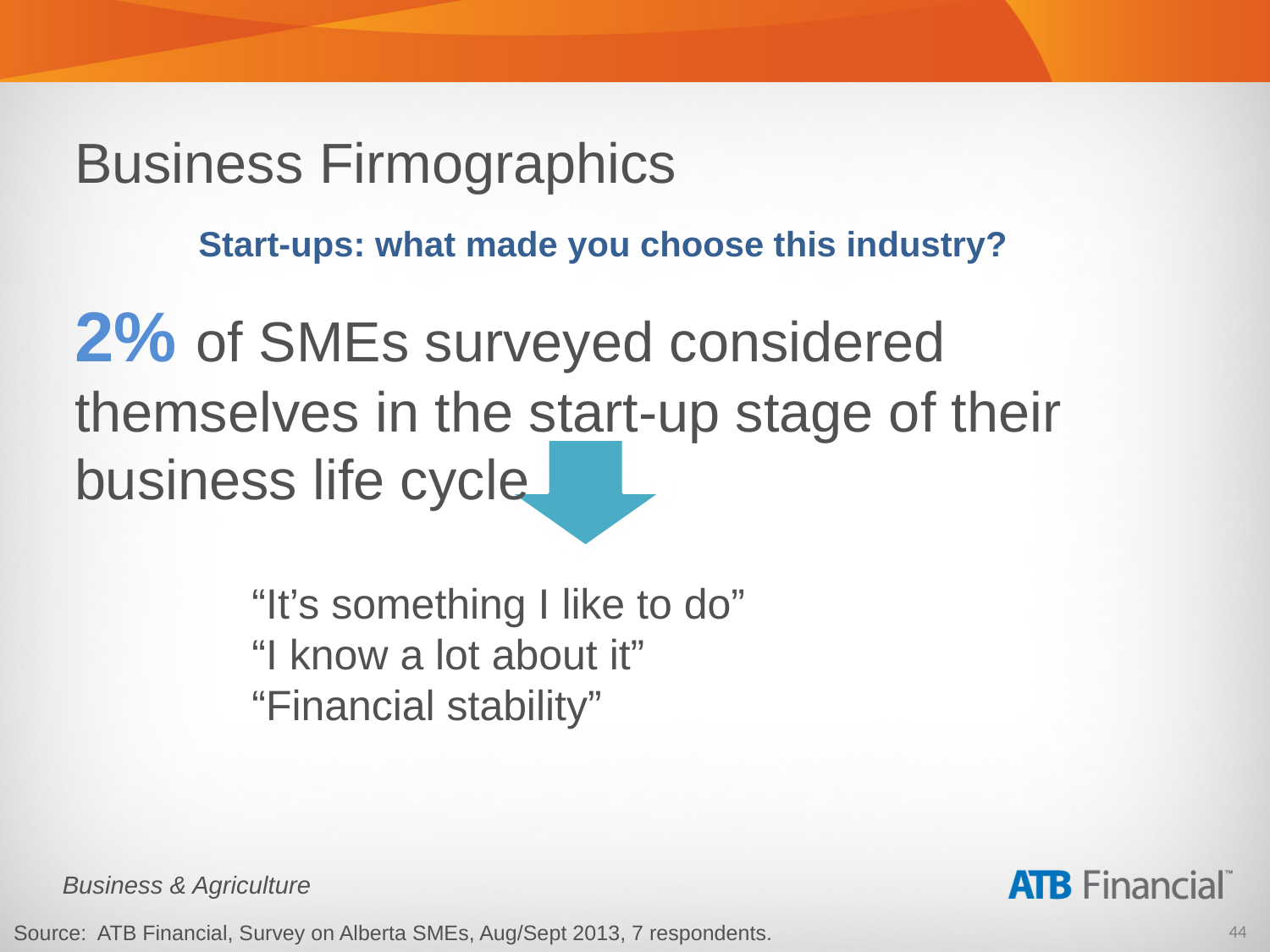

Business Firmographics
Start-ups: what made you choose this industry?
2% of SMEs surveyed considered themselves in the start-up stage of their business life cycle

“It’s something I like to do”
“I know a lot about it”
“Financial stability”
Source:  ATB Financial, Survey on Alberta SMEs, Aug/Sept 2013, 7 respondents.